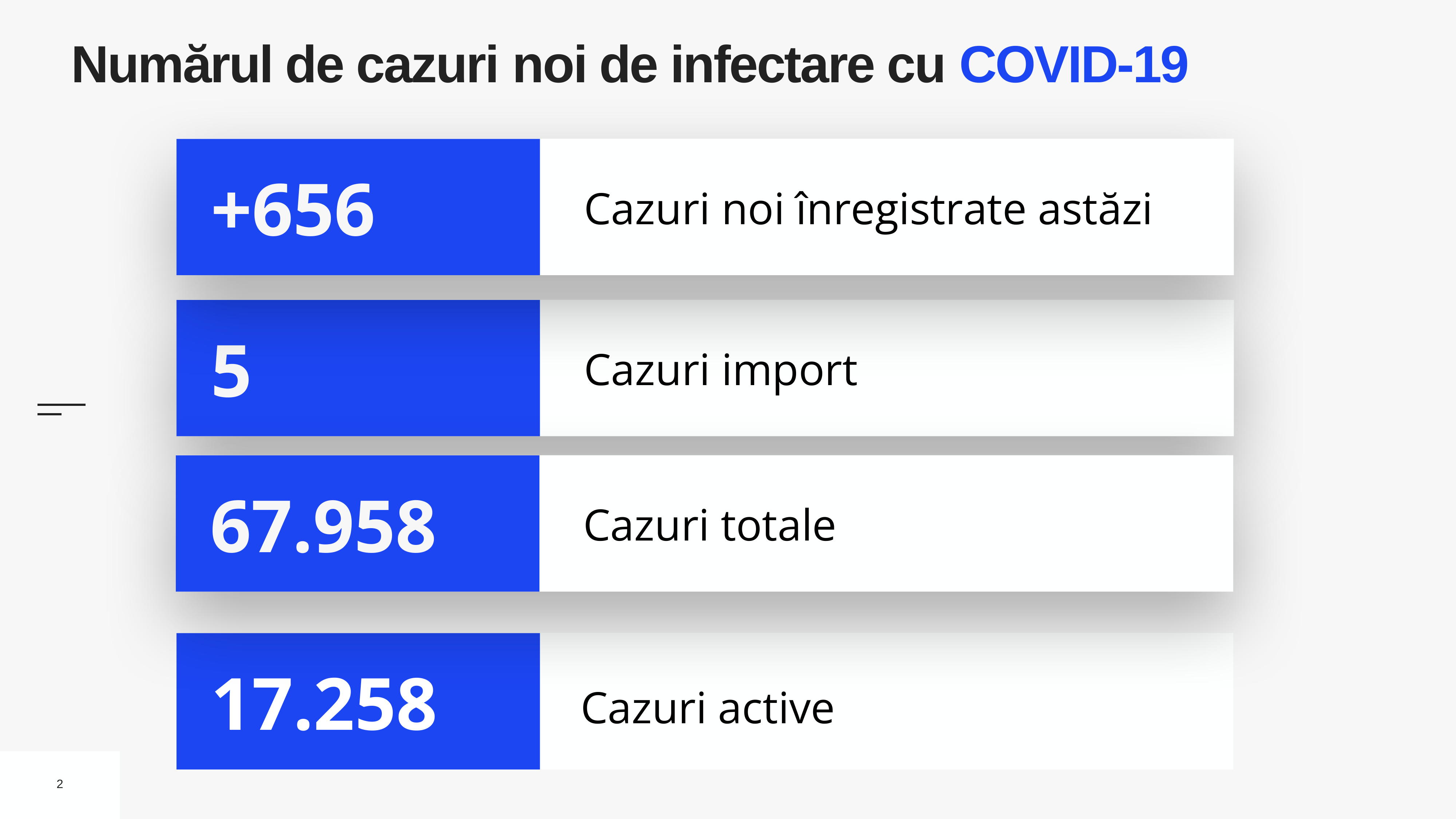

# Numărul de cazuri noi de infectare cu COVID-19

Cazuri noi înregistrate astăzi

+656

Cazuri import

5

Cazuri totale

67.958

Cazuri active

17.258
2